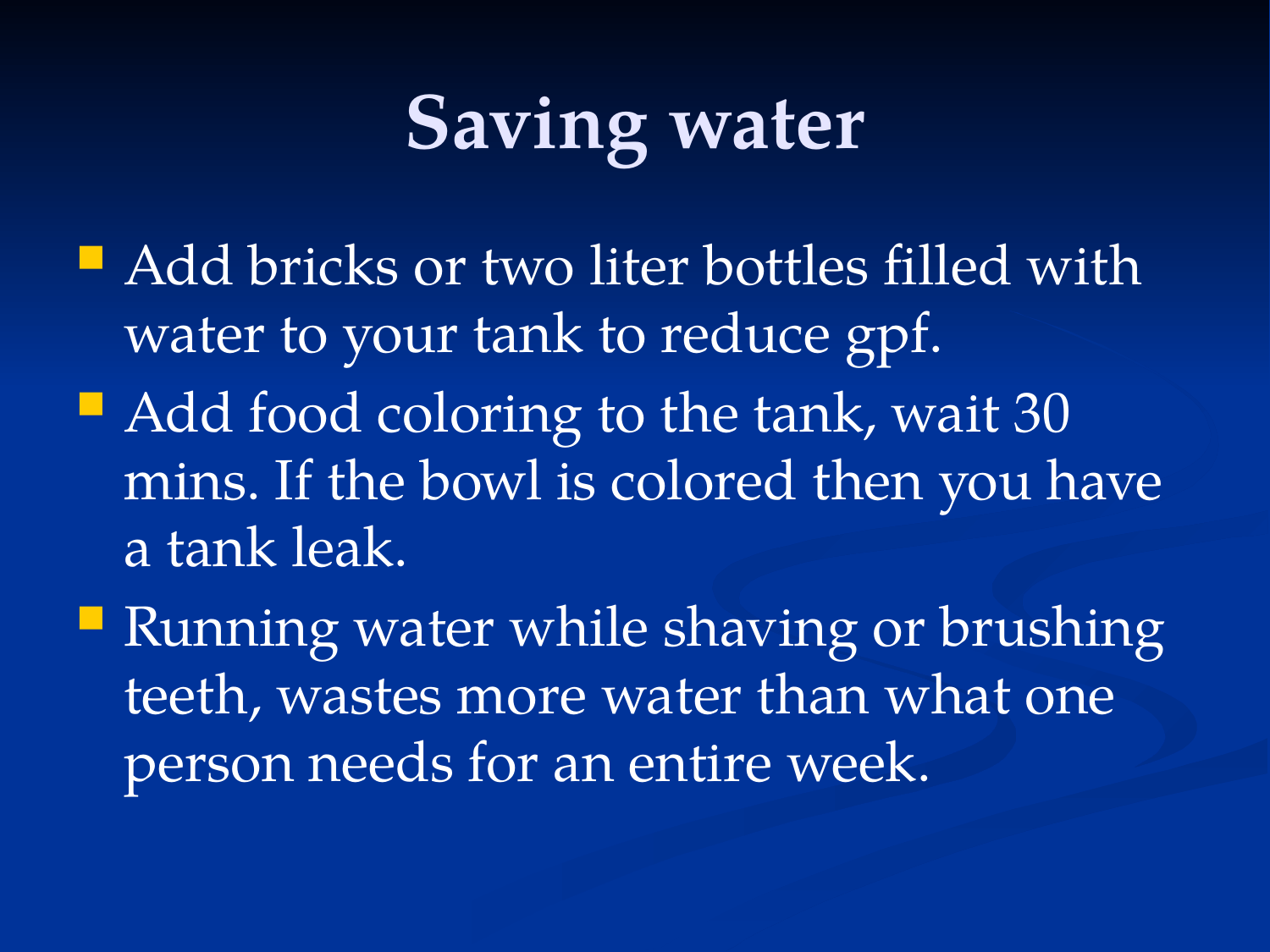

# Saving water
Add bricks or two liter bottles filled with water to your tank to reduce gpf.
Add food coloring to the tank, wait 30 mins. If the bowl is colored then you have a tank leak.
Running water while shaving or brushing teeth, wastes more water than what one person needs for an entire week.